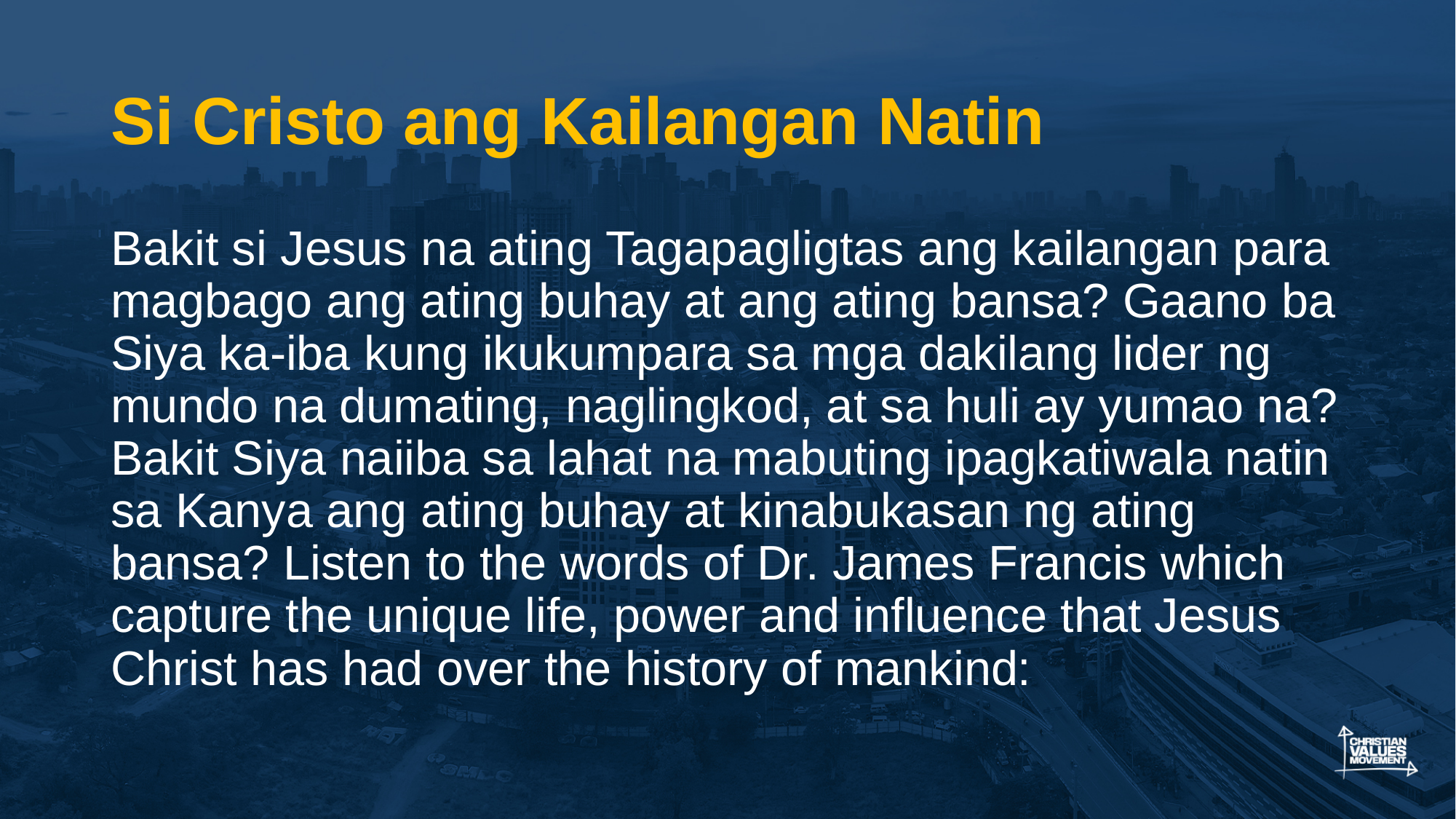

# Si Cristo ang Kailangan Natin
Bakit si Jesus na ating Tagapagligtas ang kailangan para magbago ang ating buhay at ang ating bansa? Gaano ba Siya ka-iba kung ikukumpara sa mga dakilang lider ng mundo na dumating, naglingkod, at sa huli ay yumao na? Bakit Siya naiiba sa lahat na mabuting ipagkatiwala natin sa Kanya ang ating buhay at kinabukasan ng ating bansa? Listen to the words of Dr. James Francis which capture the unique life, power and influence that Jesus Christ has had over the history of mankind: